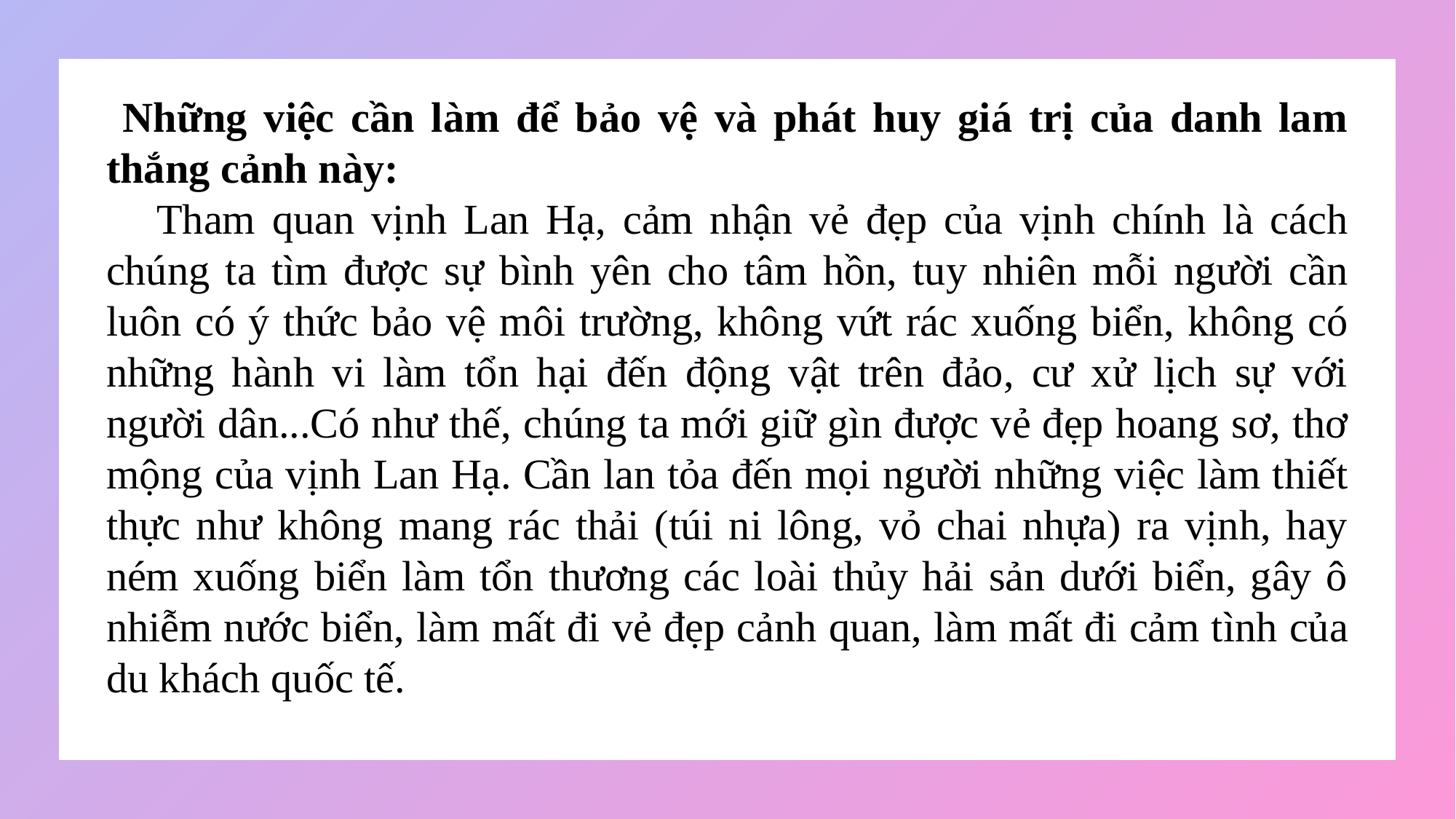

Những việc cần làm để bảo vệ và phát huy giá trị của danh lam thắng cảnh này:
   Tham quan vịnh Lan Hạ, cảm nhận vẻ đẹp của vịnh chính là cách chúng ta tìm được sự bình yên cho tâm hồn, tuy nhiên mỗi người cần luôn có ý thức bảo vệ môi trường, không vứt rác xuống biển, không có những hành vi làm tổn hại đến động vật trên đảo, cư xử lịch sự với người dân...Có như thế, chúng ta mới giữ gìn được vẻ đẹp hoang sơ, thơ mộng của vịnh Lan Hạ. Cần lan tỏa đến mọi người những việc làm thiết thực như không mang rác thải (túi ni lông, vỏ chai nhựa) ra vịnh, hay ném xuống biển làm tổn thương các loài thủy hải sản dưới biển, gây ô nhiễm nước biển, làm mất đi vẻ đẹp cảnh quan, làm mất đi cảm tình của du khách quốc tế.